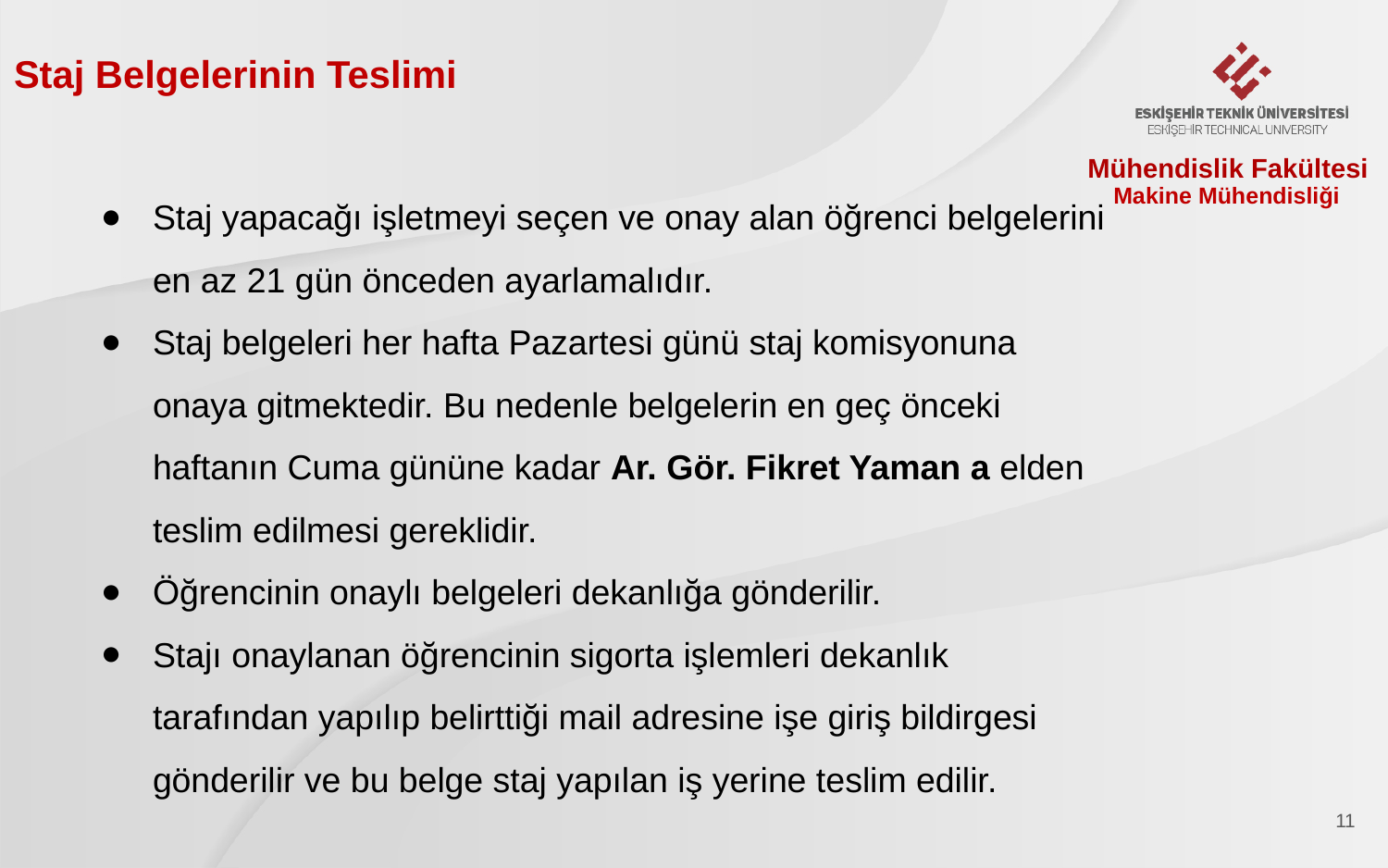

Staj Belgelerinin Teslimi
Mühendislik Fakültesi
Staj yapacağı işletmeyi seçen ve onay alan öğrenci belgelerini en az 21 gün önceden ayarlamalıdır.
Staj belgeleri her hafta Pazartesi günü staj komisyonuna onaya gitmektedir. Bu nedenle belgelerin en geç önceki haftanın Cuma gününe kadar Ar. Gör. Fikret Yaman a elden teslim edilmesi gereklidir.
Öğrencinin onaylı belgeleri dekanlığa gönderilir.
Stajı onaylanan öğrencinin sigorta işlemleri dekanlık tarafından yapılıp belirttiği mail adresine işe giriş bildirgesi gönderilir ve bu belge staj yapılan iş yerine teslim edilir.

Makine Mühendisliği
11